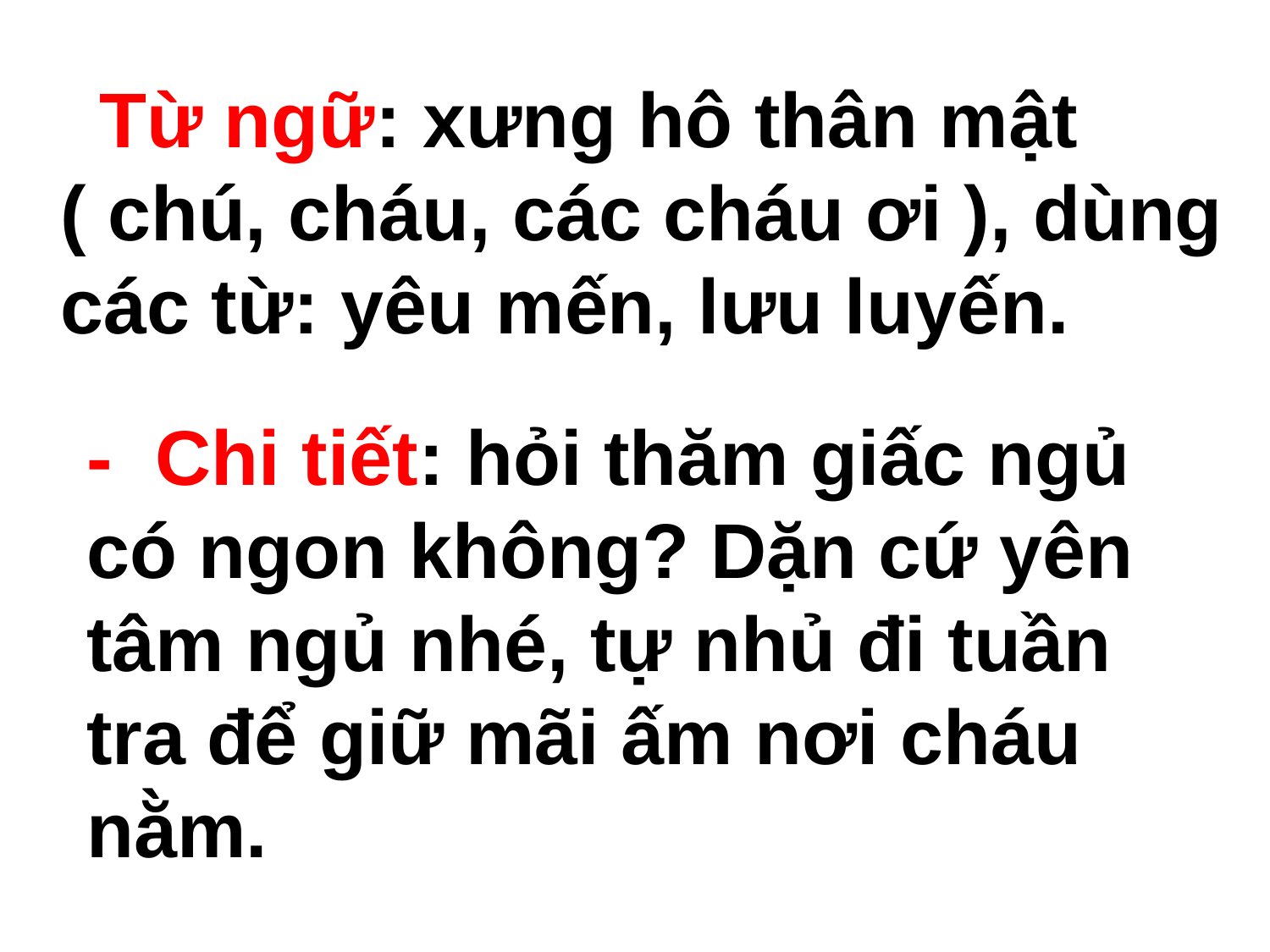

Từ ngữ: xưng hô thân mật ( chú, cháu, các cháu ơi ), dùng các từ: yêu mến, lưu luyến.
-  Chi tiết: hỏi thăm giấc ngủ có ngon không? Dặn cứ yên tâm ngủ nhé, tự nhủ đi tuần tra để giữ mãi ấm nơi cháu nằm.